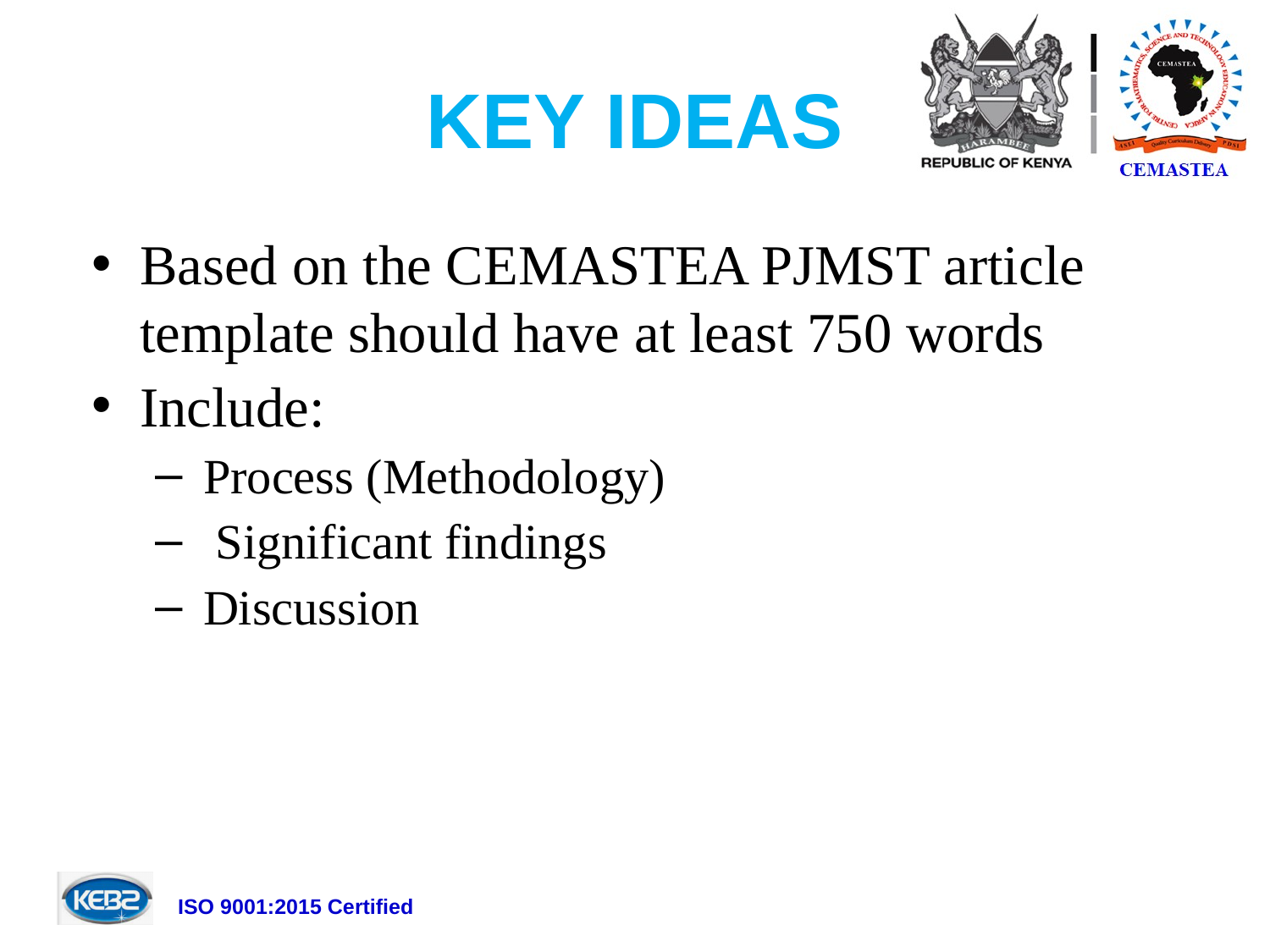

# KEY IDEAS
Based on the CEMASTEA PJMST article template should have at least 750 words
Include:
Process (Methodology)
 Significant findings
Discussion